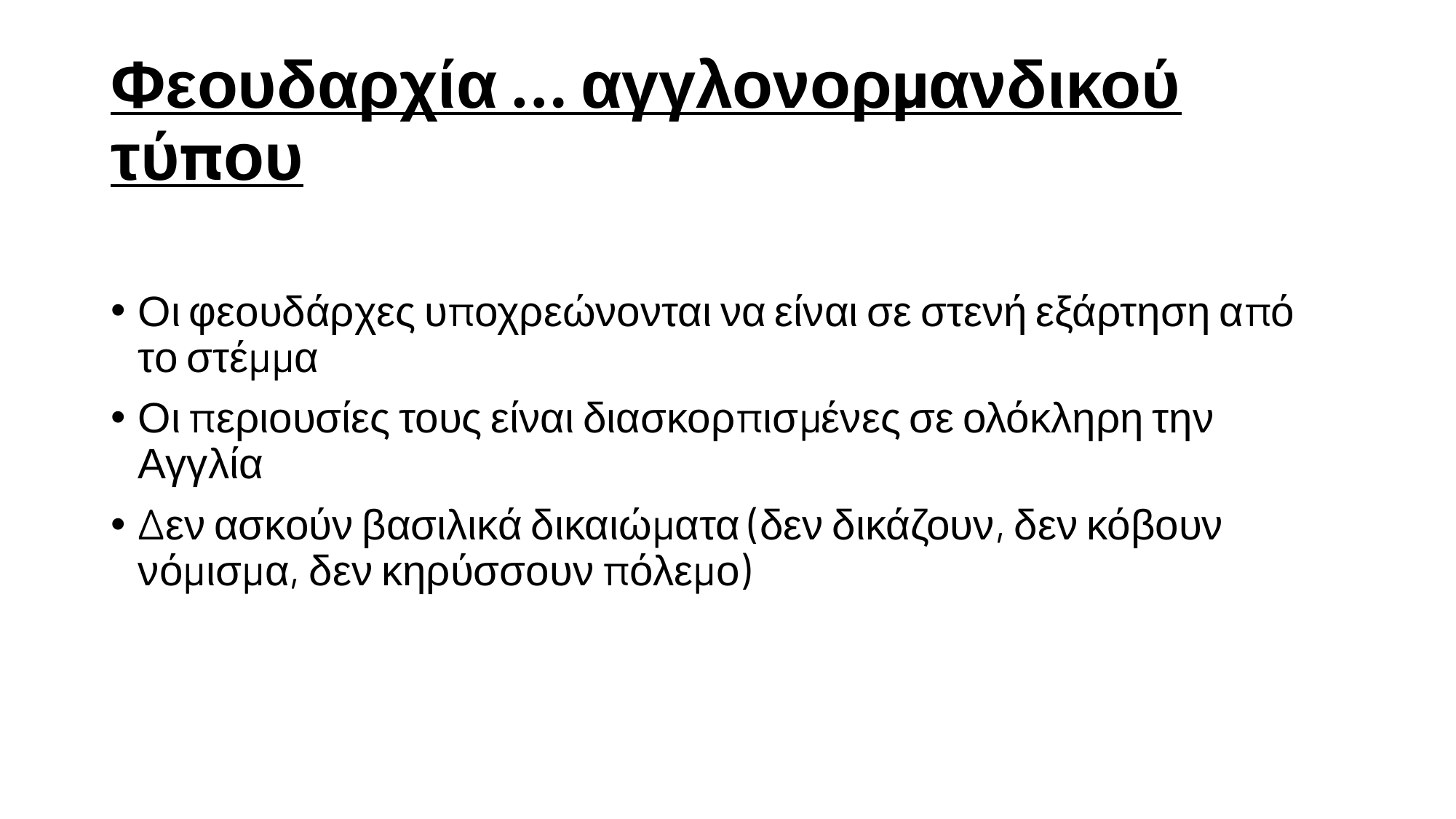

# Φεουδαρχία … αγγλονορμανδικού τύπου

Οι φεουδάρχες υποχρεώνονται να είναι σε στενή εξάρτηση από το στέμμα
Οι περιουσίες τους είναι διασκορπισμένες σε ολόκληρη την  Αγγλία
Δεν ασκούν βασιλικά δικαιώματα (δεν δικάζουν, δεν κόβουν νόμισμα, δεν κηρύσσουν πόλεμο)